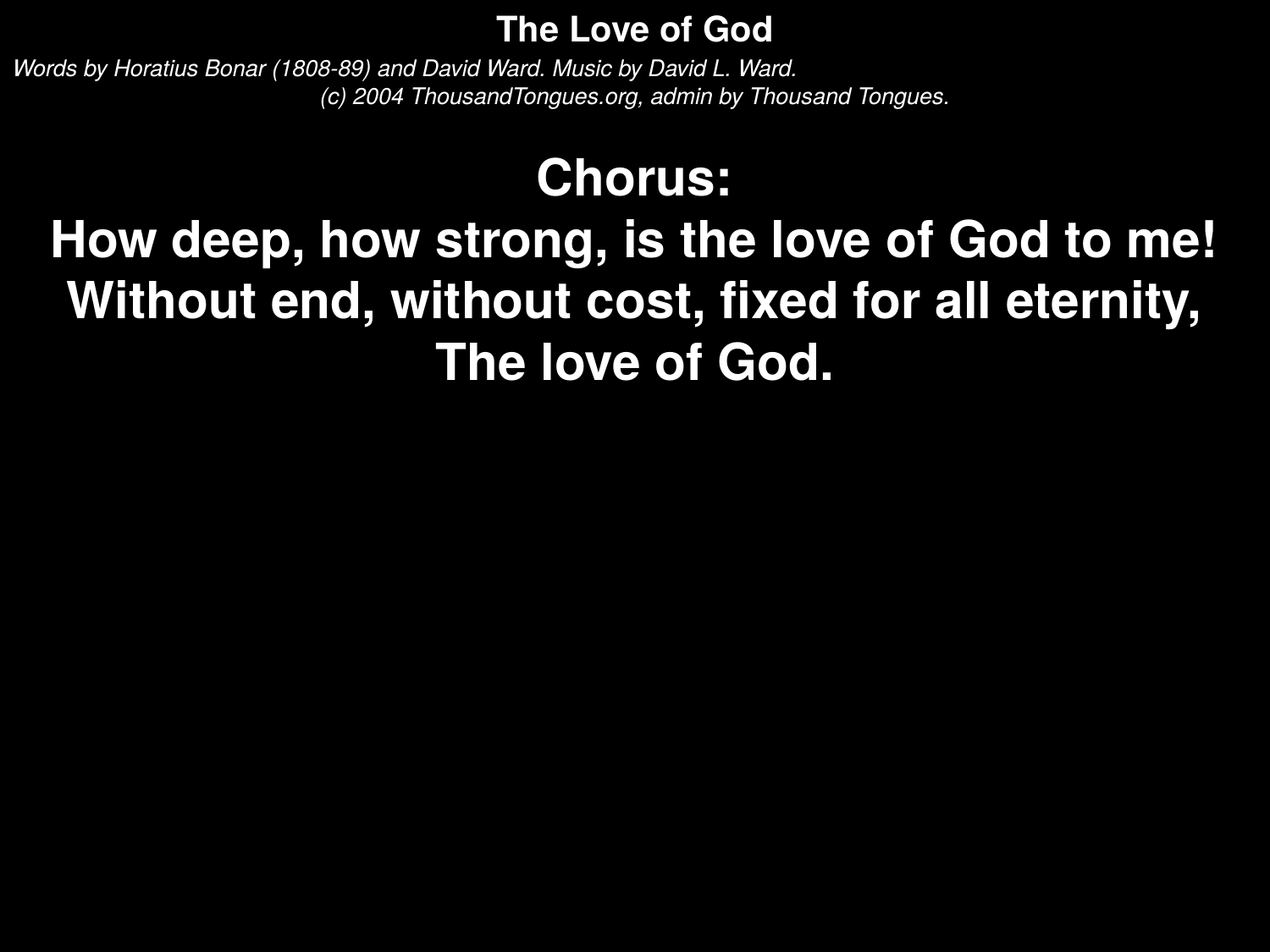

The Love of God
Words by Horatius Bonar (1808-89) and David Ward. Music by David L. Ward.
(c) 2004 ThousandTongues.org, admin by Thousand Tongues.
Chorus:
How deep, how strong, is the love of God to me!
Without end, without cost, fixed for all eternity,
The love of God.